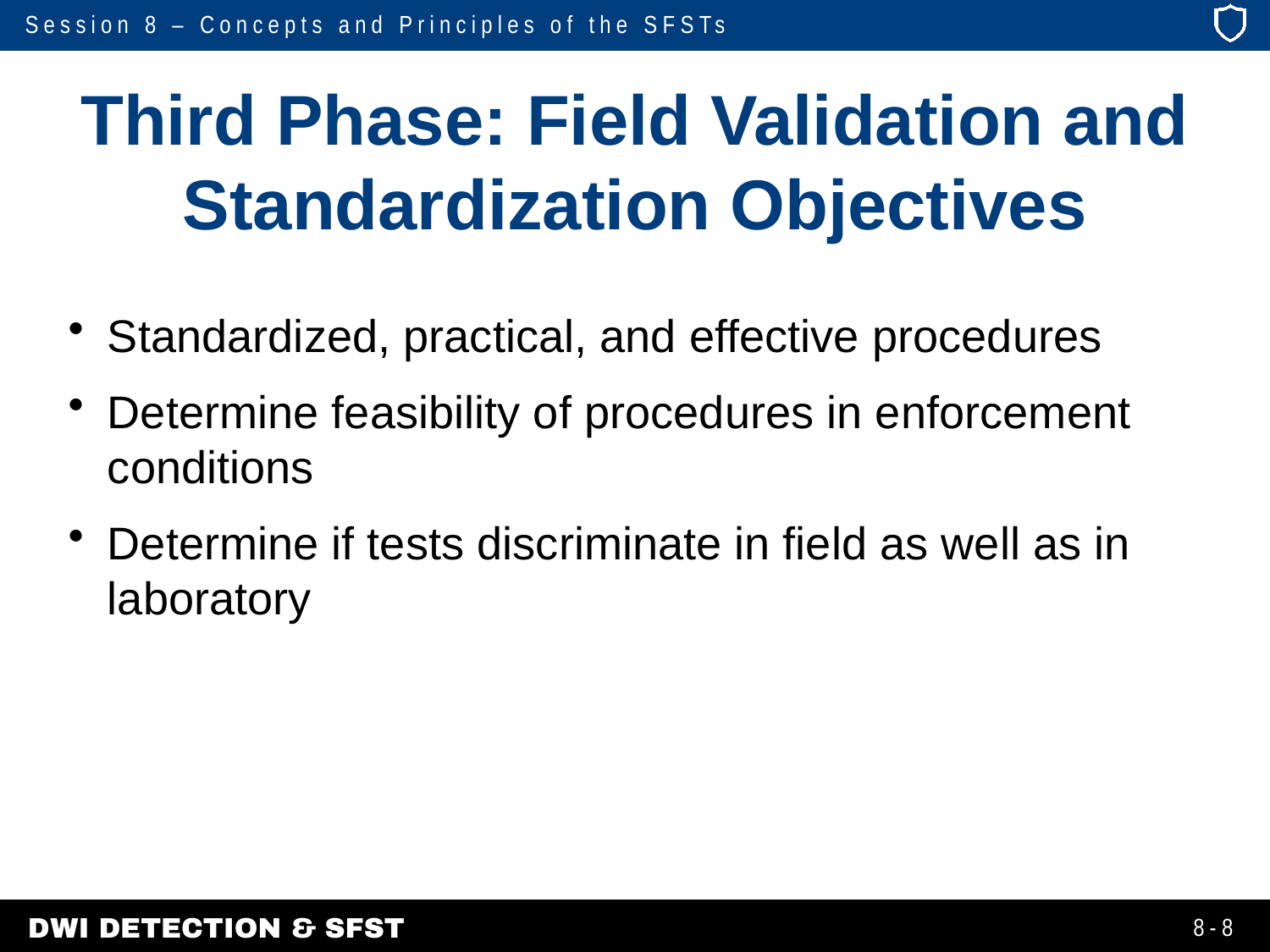

# Third Phase: Field Validation and Standardization Objectives
Standardized, practical, and effective procedures
Determine feasibility of procedures in enforcement conditions
Determine if tests discriminate in field as well as in laboratory

8-8